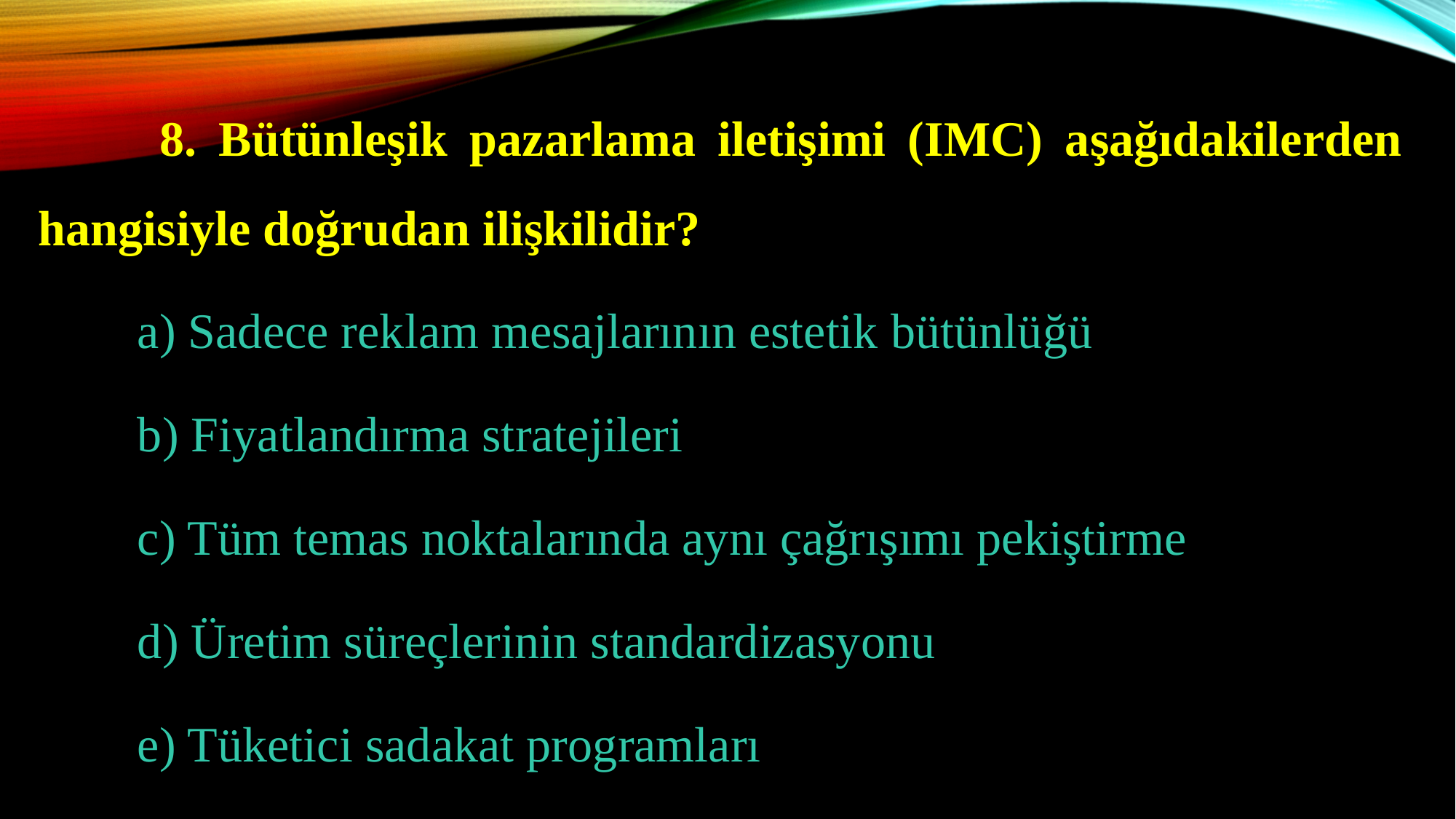

8. Bütünleşik pazarlama iletişimi (IMC) aşağıdakilerden hangisiyle doğrudan ilişkilidir?
	a) Sadece reklam mesajlarının estetik bütünlüğü
	b) Fiyatlandırma stratejileri
	c) Tüm temas noktalarında aynı çağrışımı pekiştirme
	d) Üretim süreçlerinin standardizasyonu
	e) Tüketici sadakat programları